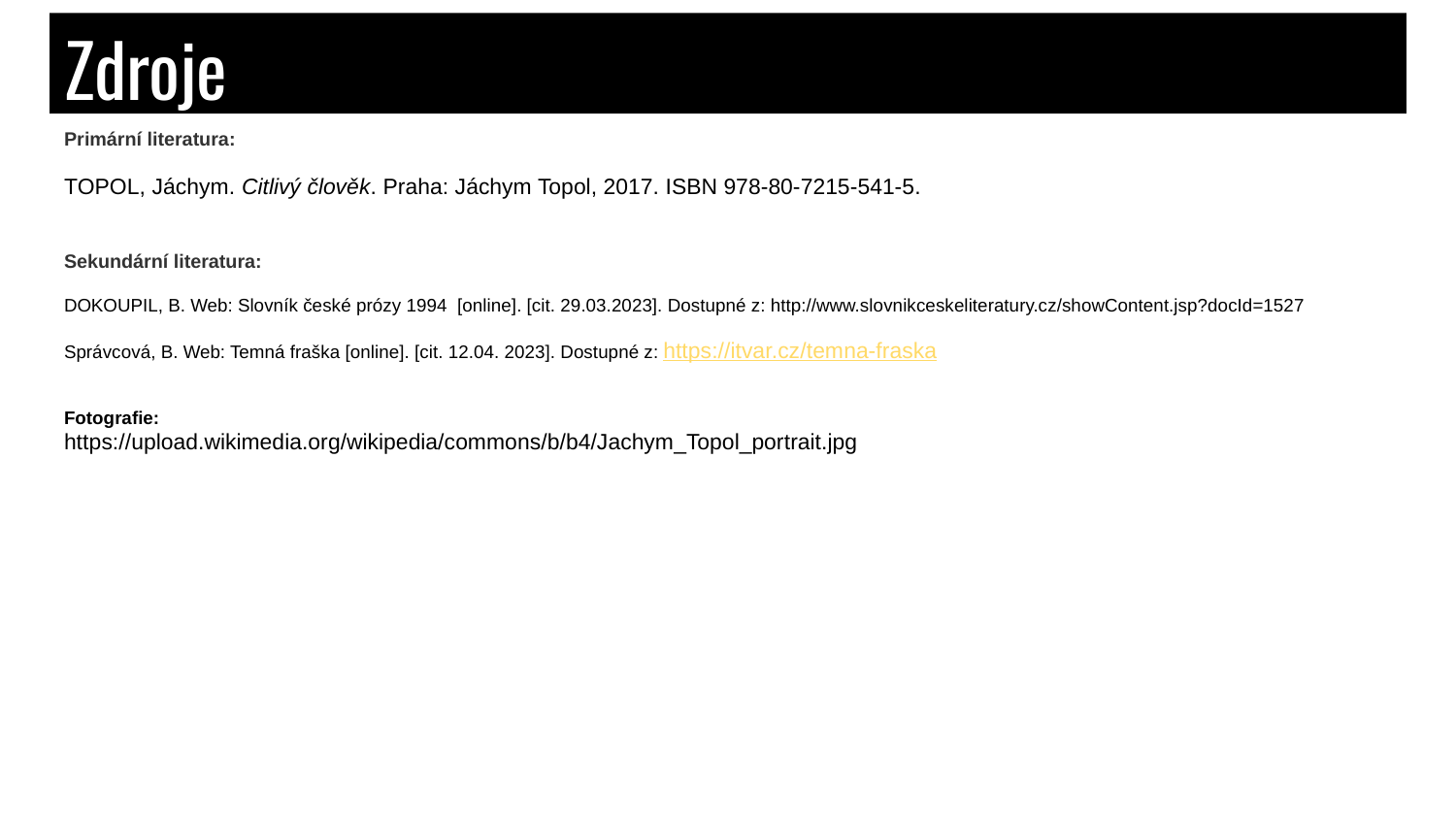

# Zdroje
Primární literatura:

TOPOL, Jáchym. Citlivý člověk. Praha: Jáchym Topol, 2017. ISBN 978-80-7215-541-5.

Sekundární literatura:

DOKOUPIL, B. Web: ​Slovník české prózy 1994  [online]. [cit. 29.03.2023]. Dostupné z: http://www.slovnikceskeliteratury.cz/showContent.jsp?docId=1527

Správcová, B. Web: ​Temná fraška [online]. [cit. 12.04. 2023]. Dostupné z: https://itvar.cz/temna-fraska

Fotografie:
https://upload.wikimedia.org/wikipedia/commons/b/b4/Jachym_Topol_portrait.jpg